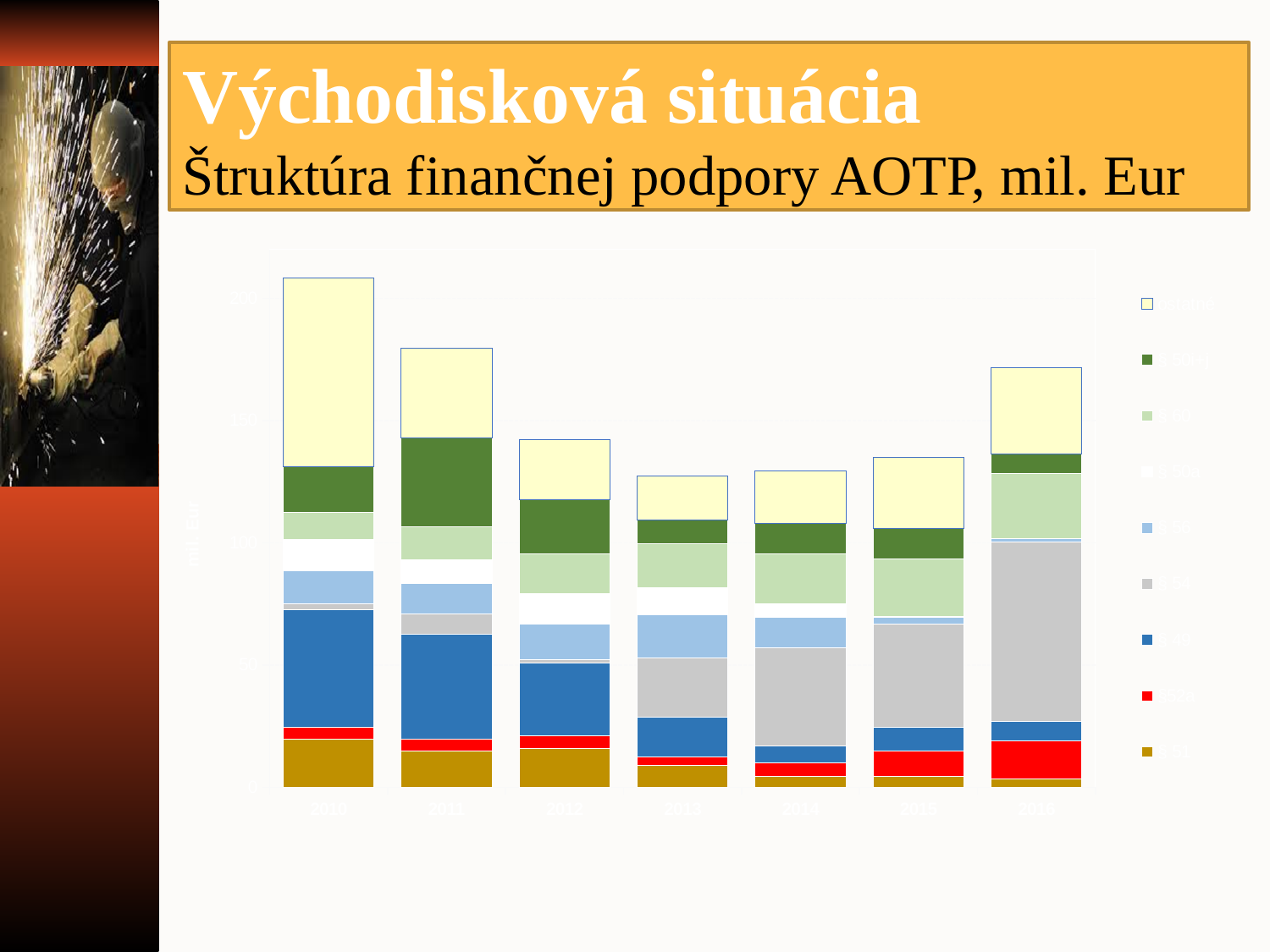

# Východisková situácia Štruktúra finančnej podpory AOTP, mil. Eur

### Chart

| Category | § 51  | §52a | § 49  | § 54  | § 56  | § 50a | § 60  | § 50i+j | ostatné |
|---|---|---|---|---|---|---|---|---|---|
| 2010 | 19.816233519999997 | 4.7158565999999995 | 48.217631489999995 | 2.15415621 | 13.79358312 | 12.740461690000002 | 11.131870880000001 | 18.468076410000002 | 77.16349141000003 |
| 2011 | 14.90156883 | 4.92070555 | 42.82493385 | 8.31098629 | 12.44795159 | 9.46863126 | 13.56298671 | 36.56570698 | 36.61540491000001 |
| 2012 | 15.919575 | 5.25124 | 29.51516331 | 1.498932 | 14.720451 | 12.427597 | 16.221311 | 22.165474 | 24.357677669999987 |
| 2013 | 8.790098 | 3.511583 | 16.269868 | 24.39152 | 17.623407 | 11.19672 | 17.745247 | 9.748048 | 18.108665 |
| 2014 | 4.426804 | 5.734928 | 6.908844 | 39.863208 | 12.640458 | 5.513613 | 20.2581 | 12.466006 | 21.472052 |
| 2015 | 4.480174 | 10.41759 | 9.759184 | 41.942518 | 2.929705 | 0.412939 | 23.614157 | 12.157305 | 29.320162 |
| 2016 | 3.446954 | 15.402815 | 8.249299 | 73.320345 | 1.310103 | 0.0 | 26.633613 | 7.803741 | 35.43825 |